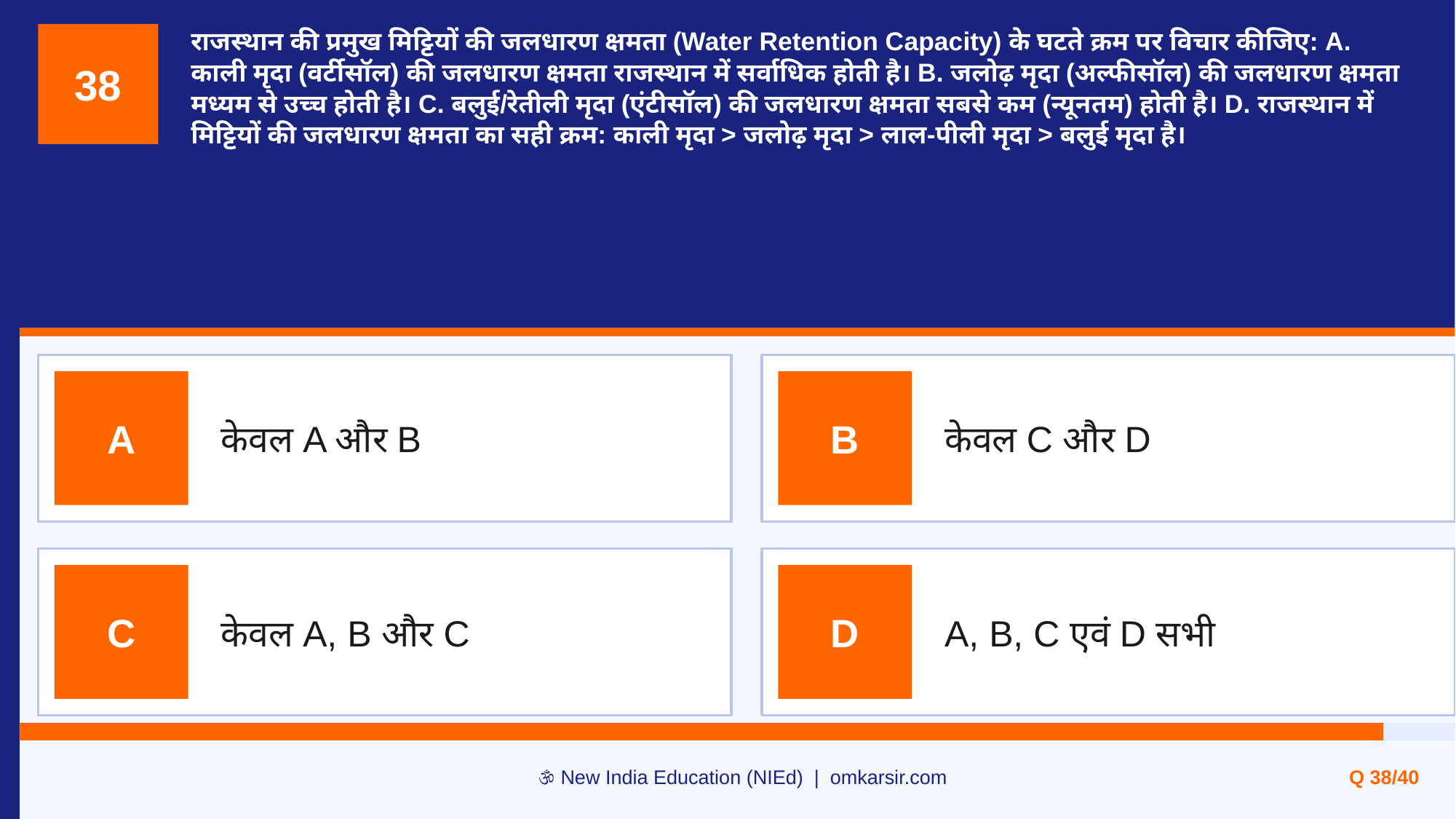

राजस्थान की प्रमुख मिट्टियों की जलधारण क्षमता (Water Retention Capacity) के घटते क्रम पर विचार कीजिए: A. काली मृदा (वर्टीसॉल) की जलधारण क्षमता राजस्थान में सर्वाधिक होती है। B. जलोढ़ मृदा (अल्फीसॉल) की जलधारण क्षमता मध्यम से उच्च होती है। C. बलुई/रेतीली मृदा (एंटीसॉल) की जलधारण क्षमता सबसे कम (न्यूनतम) होती है। D. राजस्थान में मिट्टियों की जलधारण क्षमता का सही क्रम: काली मृदा > जलोढ़ मृदा > लाल-पीली मृदा > बलुई मृदा है।
38

केवल A और B
केवल C और D
A
B

केवल A, B और C
A, B, C एवं D सभी
C
D

🕉️ New India Education (NIEd)  |  omkarsir.com
Q 38/40